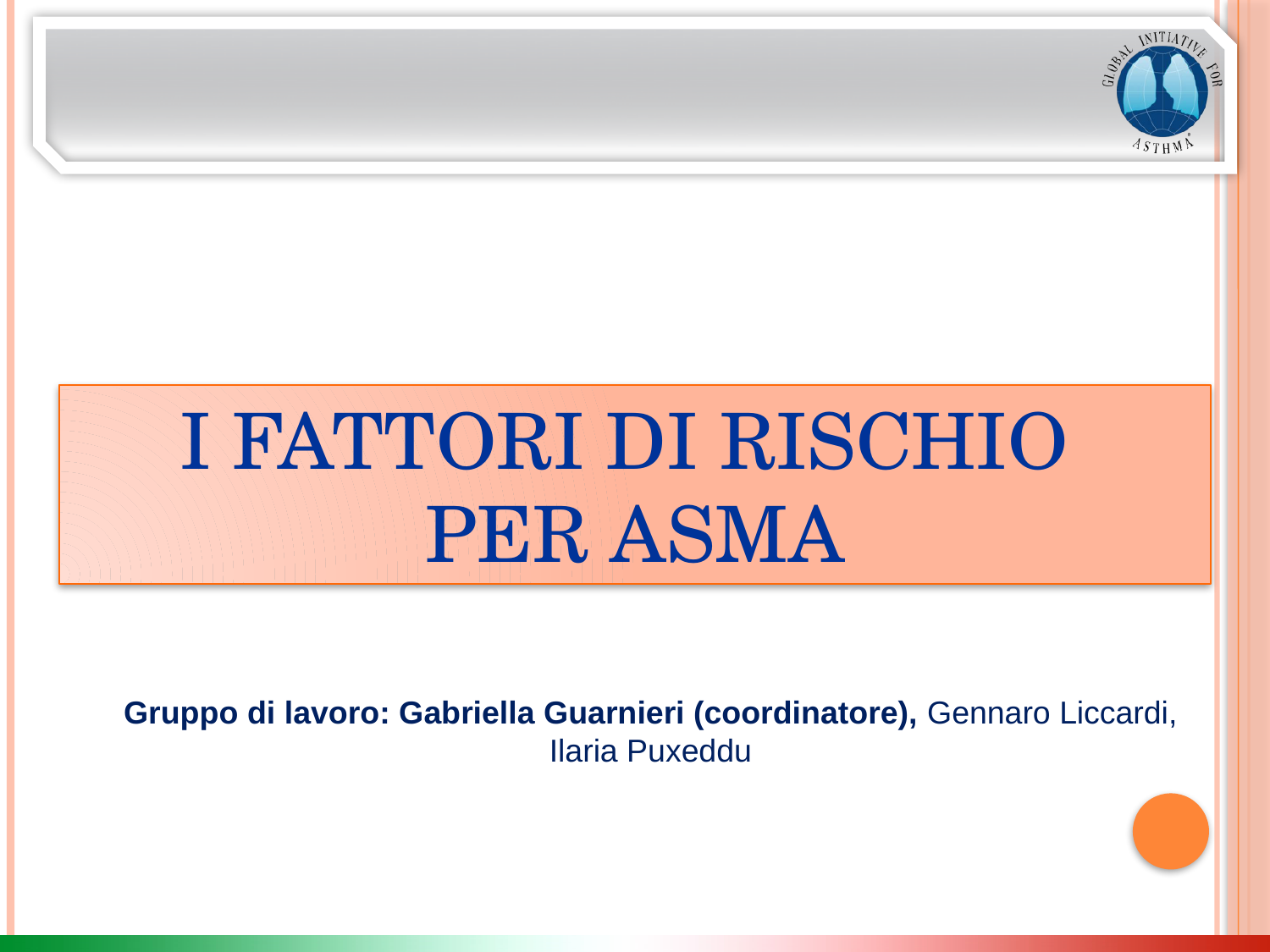

I FATTORI DI RISCHIO
PER ASMA
Gruppo di lavoro: Gabriella Guarnieri (coordinatore), Gennaro Liccardi, Ilaria Puxeddu